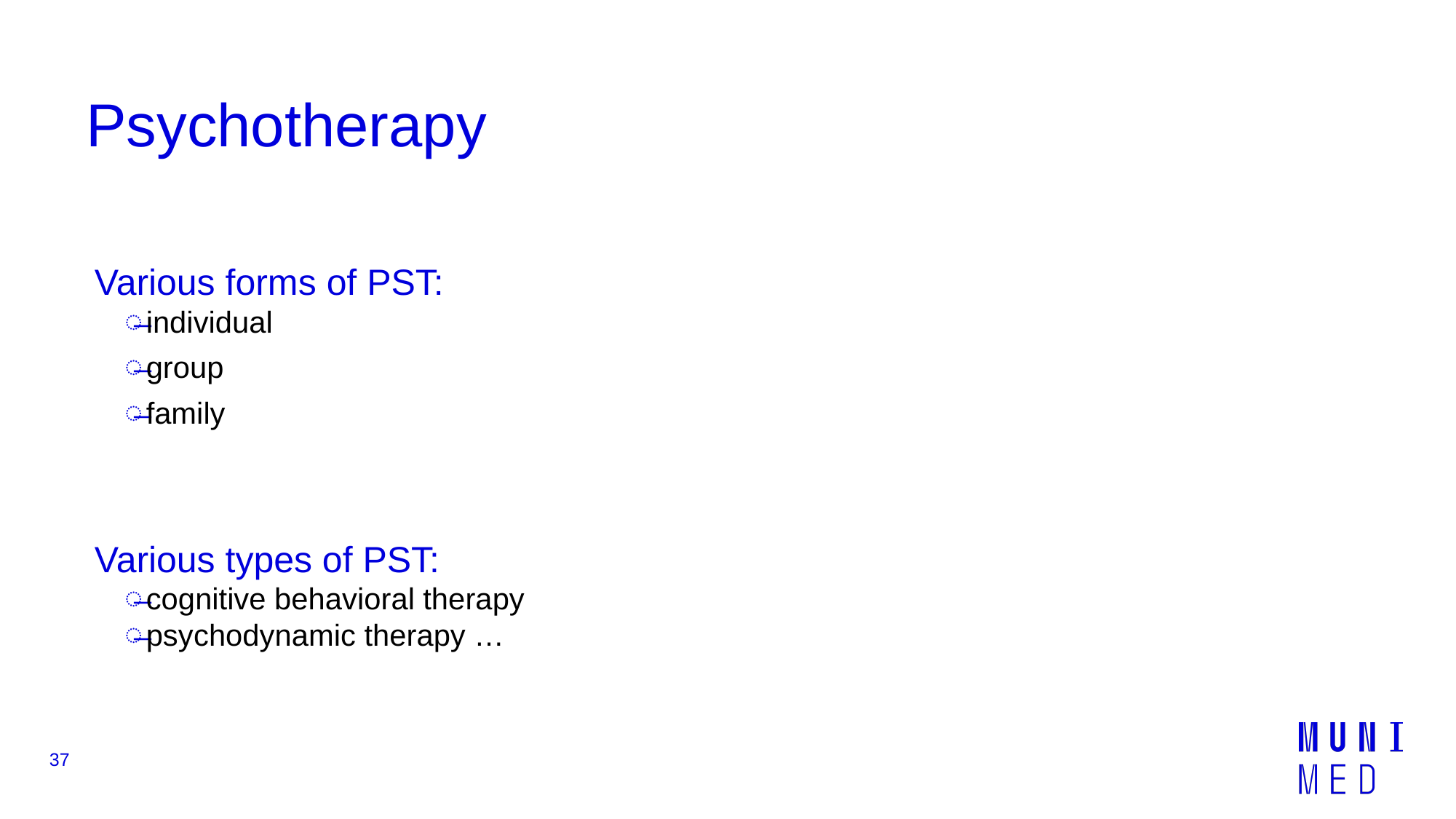

# Psychotherapy
Various forms of PST:
individual
group
family

Various types of PST:
cognitive behavioral therapy
psychodynamic therapy …
37